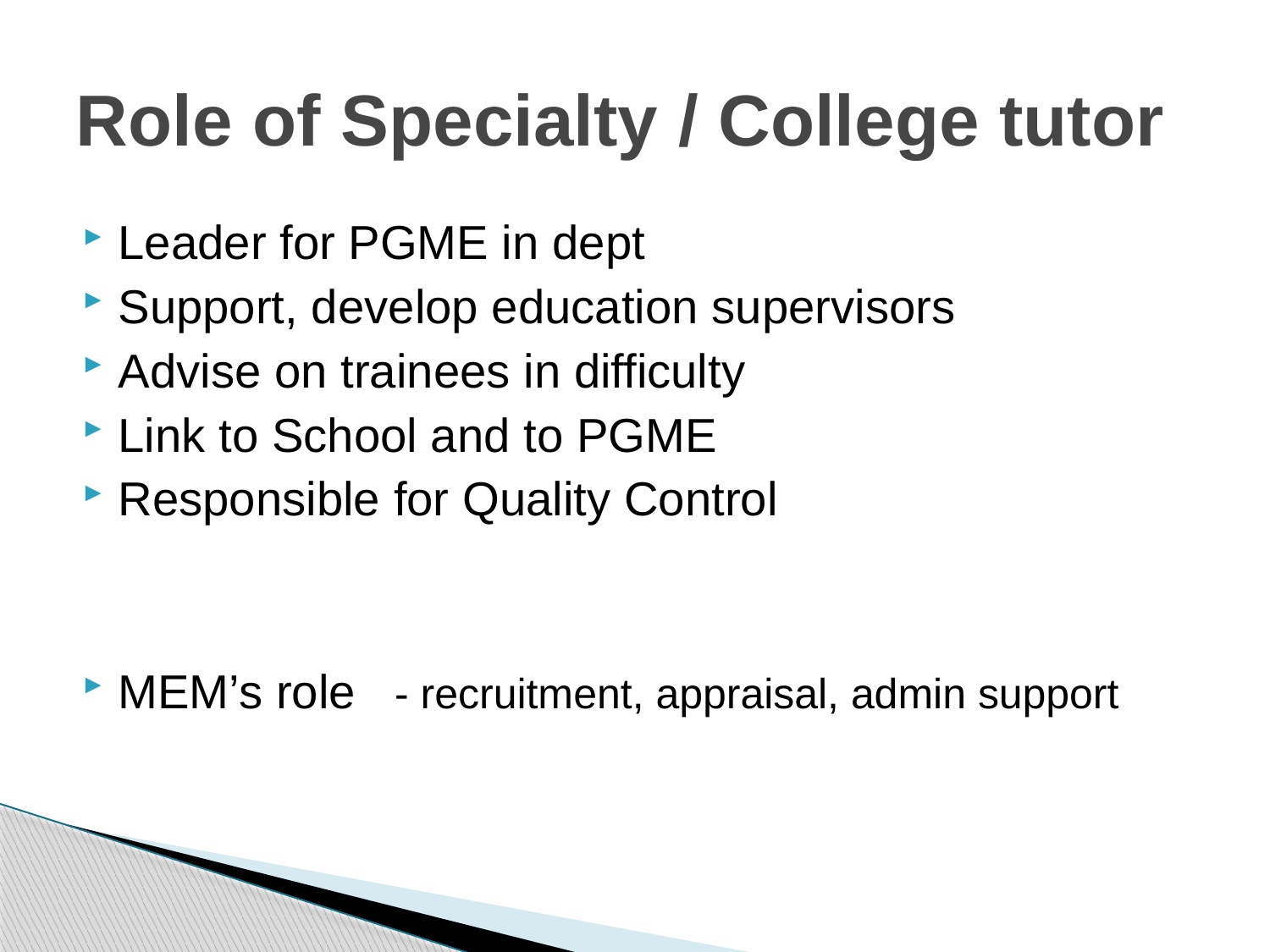

# Role of Specialty / College tutor
Leader for PGME in dept
Support, develop education supervisors
Advise on trainees in difficulty
Link to School and to PGME
Responsible for Quality Control

MEM’s role    - recruitment, appraisal, admin support